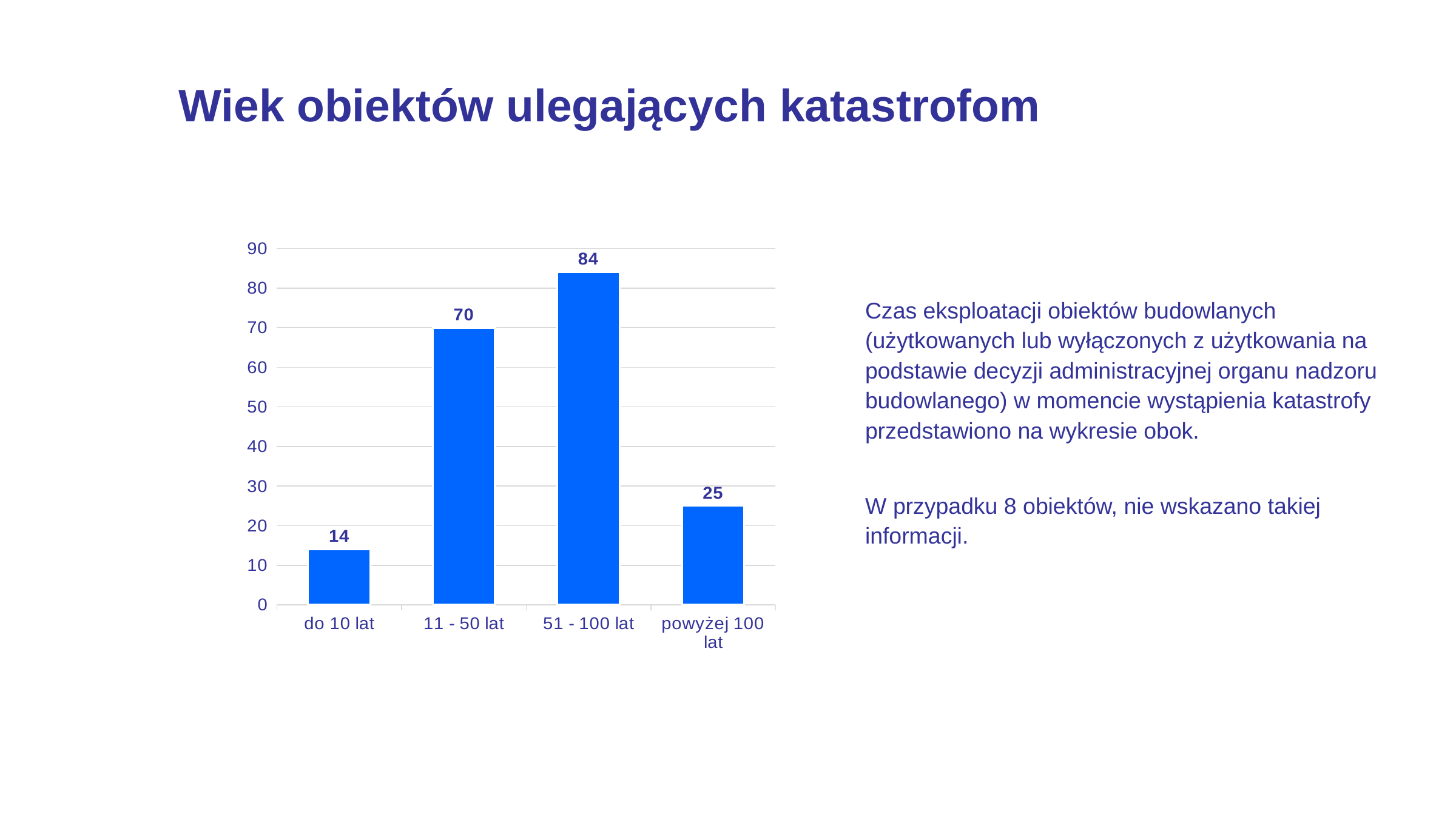

Wiek obiektów ulegających katastrofom

### Chart

| Category | Kolumna1 |
|---|---|
| do 10 lat | 14.0 |
| 11 - 50 lat | 70.0 |
| 51 - 100 lat | 84.0 |
| powyżej 100 lat | 25.0 |
84

Czas eksploatacji obiektów budowlanych (użytkowanych lub wyłączonych z użytkowania na podstawie decyzji administracyjnej organu nadzoru budowlanego) w momencie wystąpienia katastrofy przedstawiono na wykresie obok.

W przypadku 8 obiektów, nie wskazano takiej informacji.
70